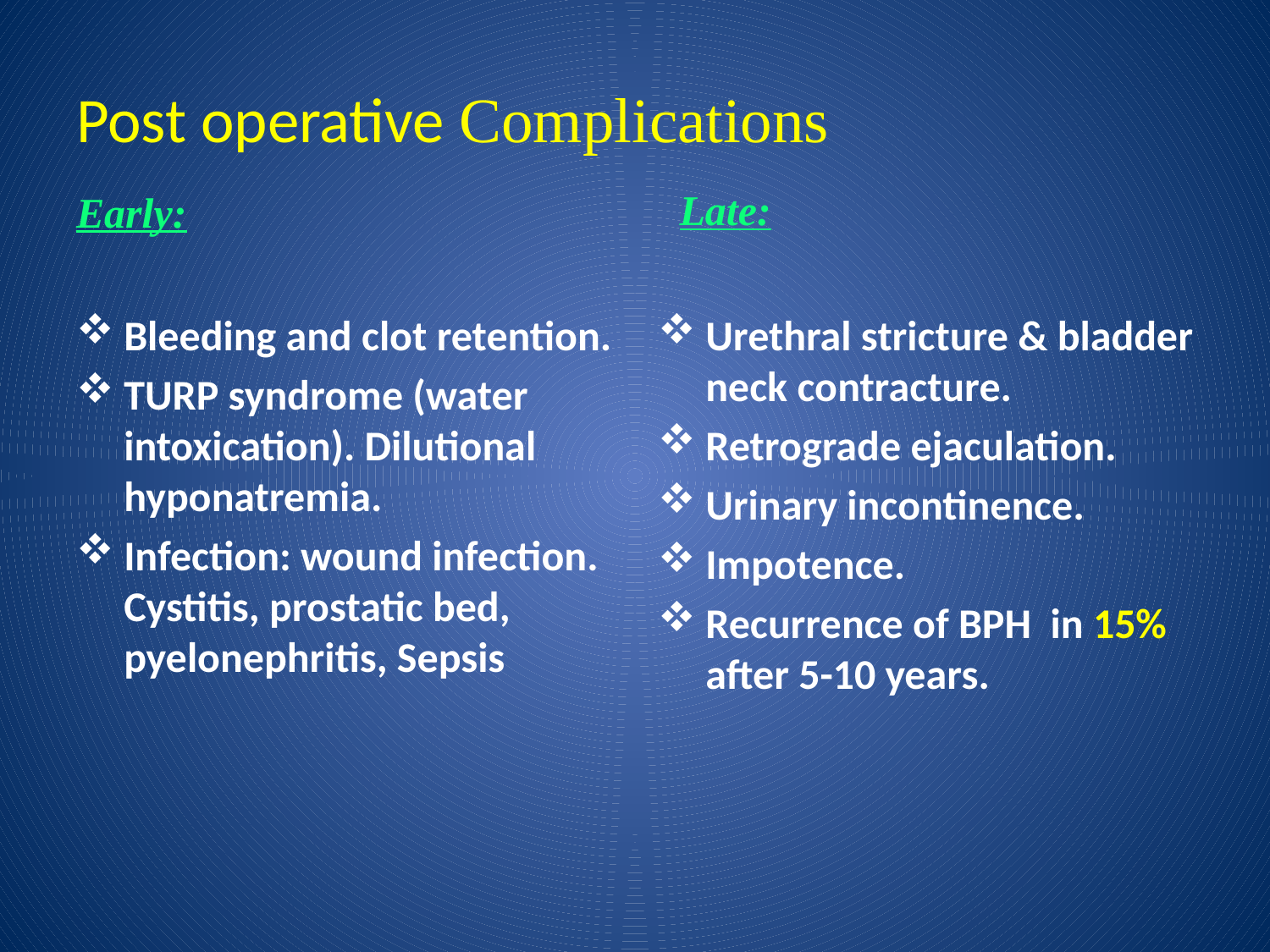

# Post operative Complications
Late:

Early:

Bleeding and clot retention.
TURP syndrome (water intoxication). Dilutional hyponatremia.
Infection: wound infection. Cystitis, prostatic bed, pyelonephritis, Sepsis

Urethral stricture & bladder neck contracture.
Retrograde ejaculation.
Urinary incontinence.
Impotence.
Recurrence of BPH  in 15% after 5-10 years.